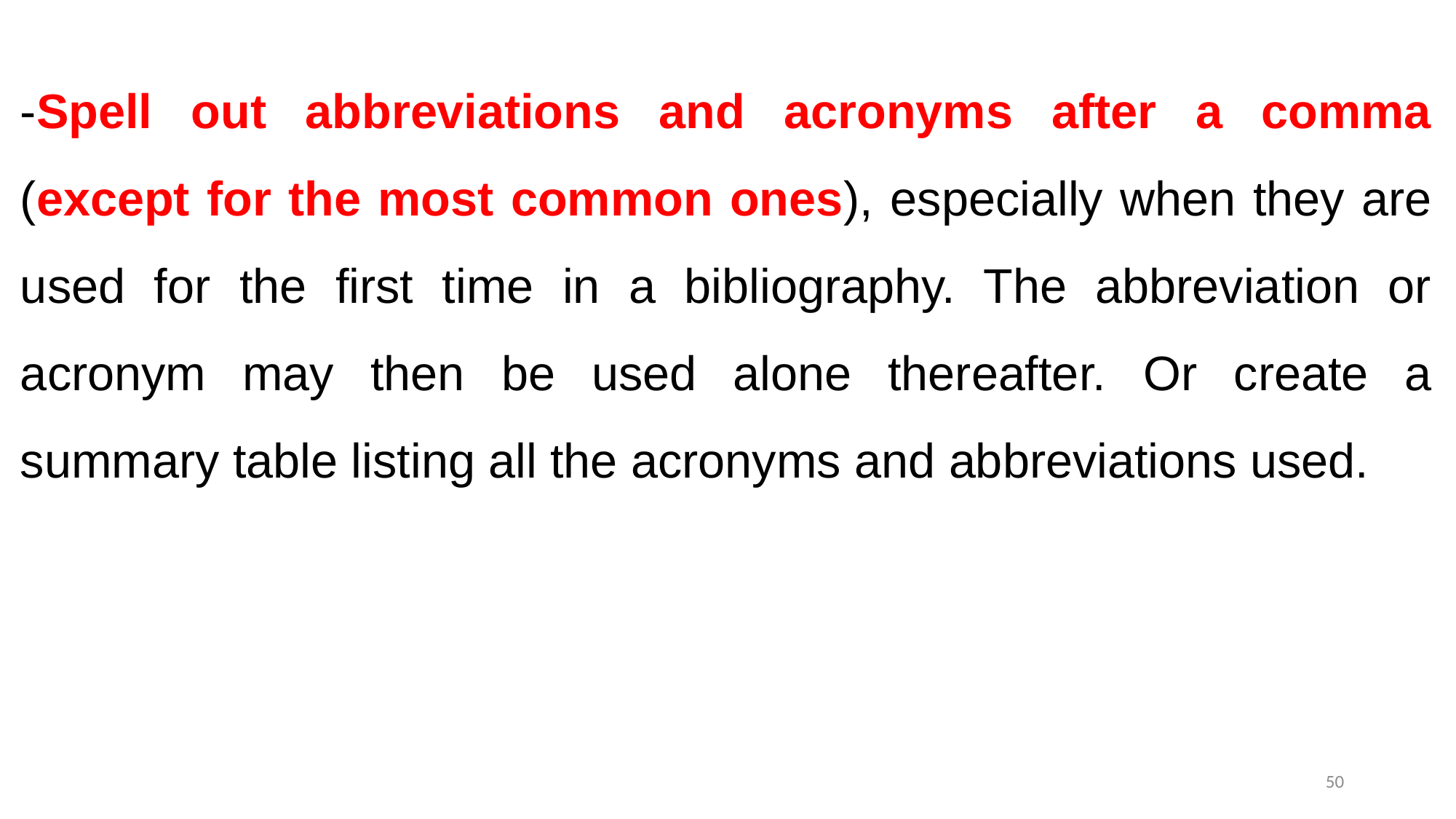

-Spell out abbreviations and acronyms after a comma (except for the most common ones), especially when they are used for the first time in a bibliography. The abbreviation or acronym may then be used alone thereafter. Or create a summary table listing all the acronyms and abbreviations used.

50